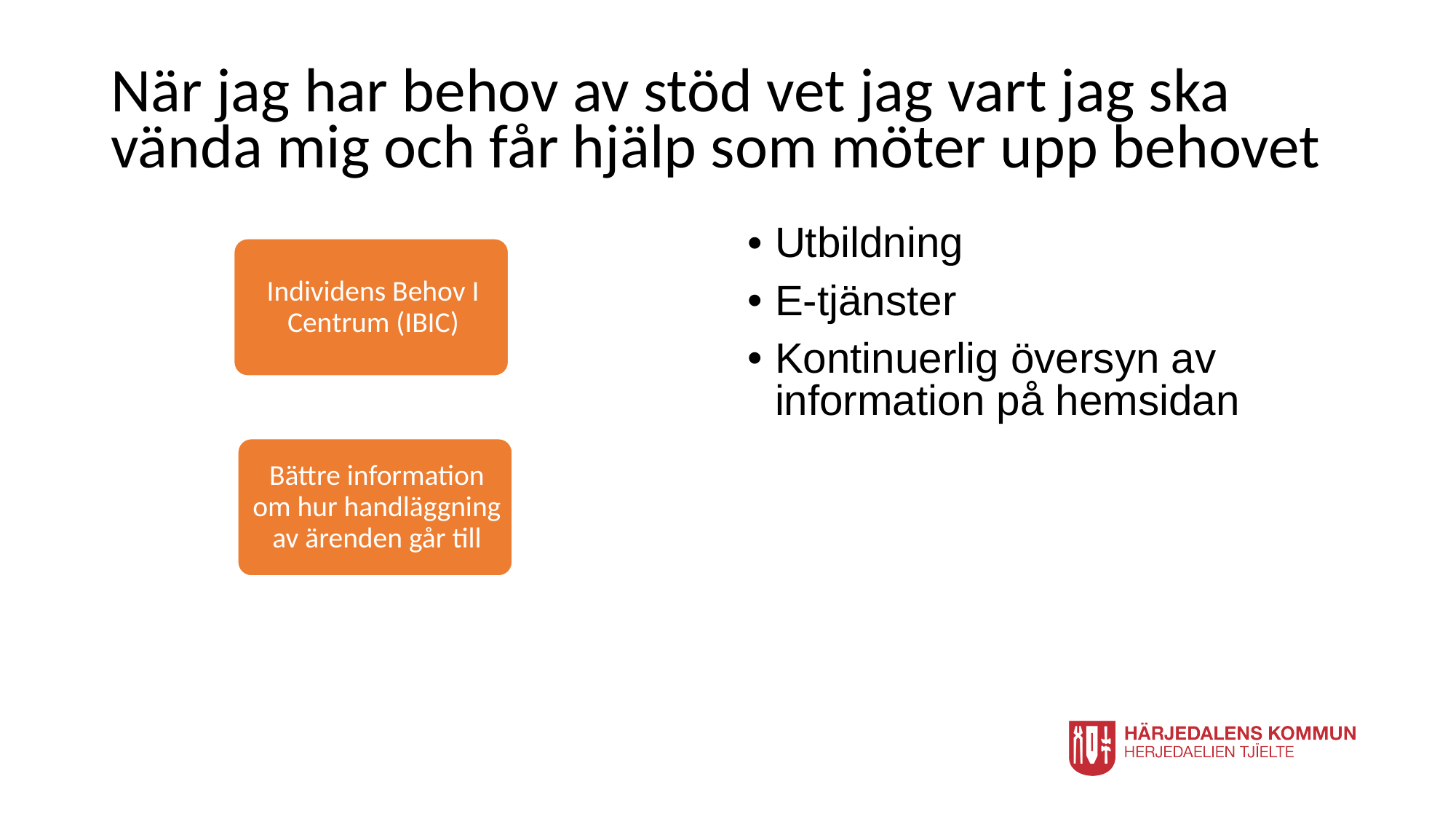

# När jag har behov av stöd vet jag vart jag ska vända mig och får hjälp som möter upp behovet
Individens Behov I Centrum (IBIC)
Bättre information om hur handläggning av ärenden går till
Utbildning
E-tjänster
Kontinuerlig översyn av information på hemsidan